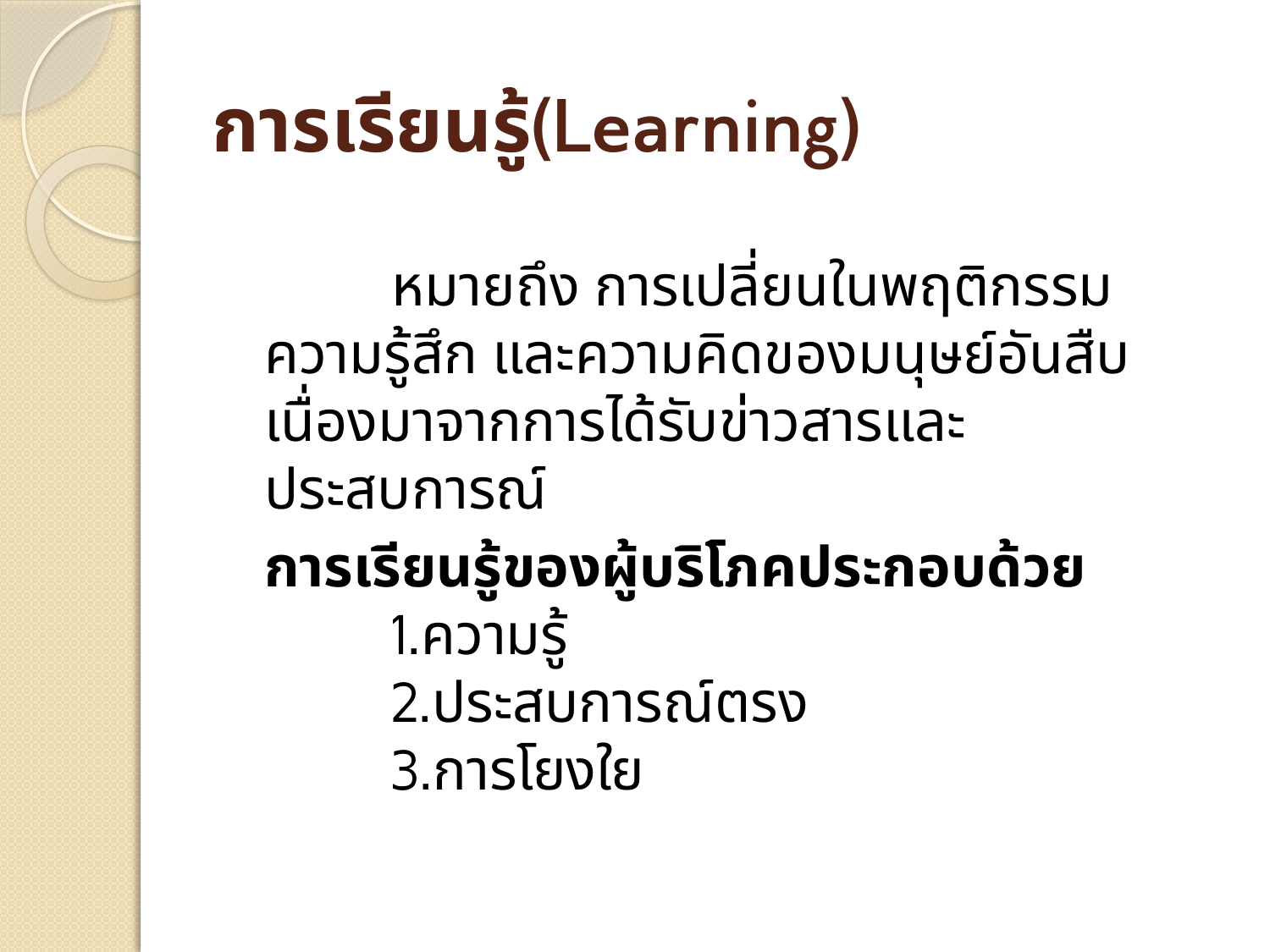

# การเรียนรู้(Learning)
		หมายถึง การเปลี่ยนในพฤติกรรม ความรู้สึก และความคิดของมนุษย์อันสืบเนื่องมาจากการได้รับข่าวสารและประสบการณ์
	การเรียนรู้ของผู้บริโภคประกอบด้วย
	1.ความรู้
	2.ประสบการณ์ตรง
	3.การโยงใย